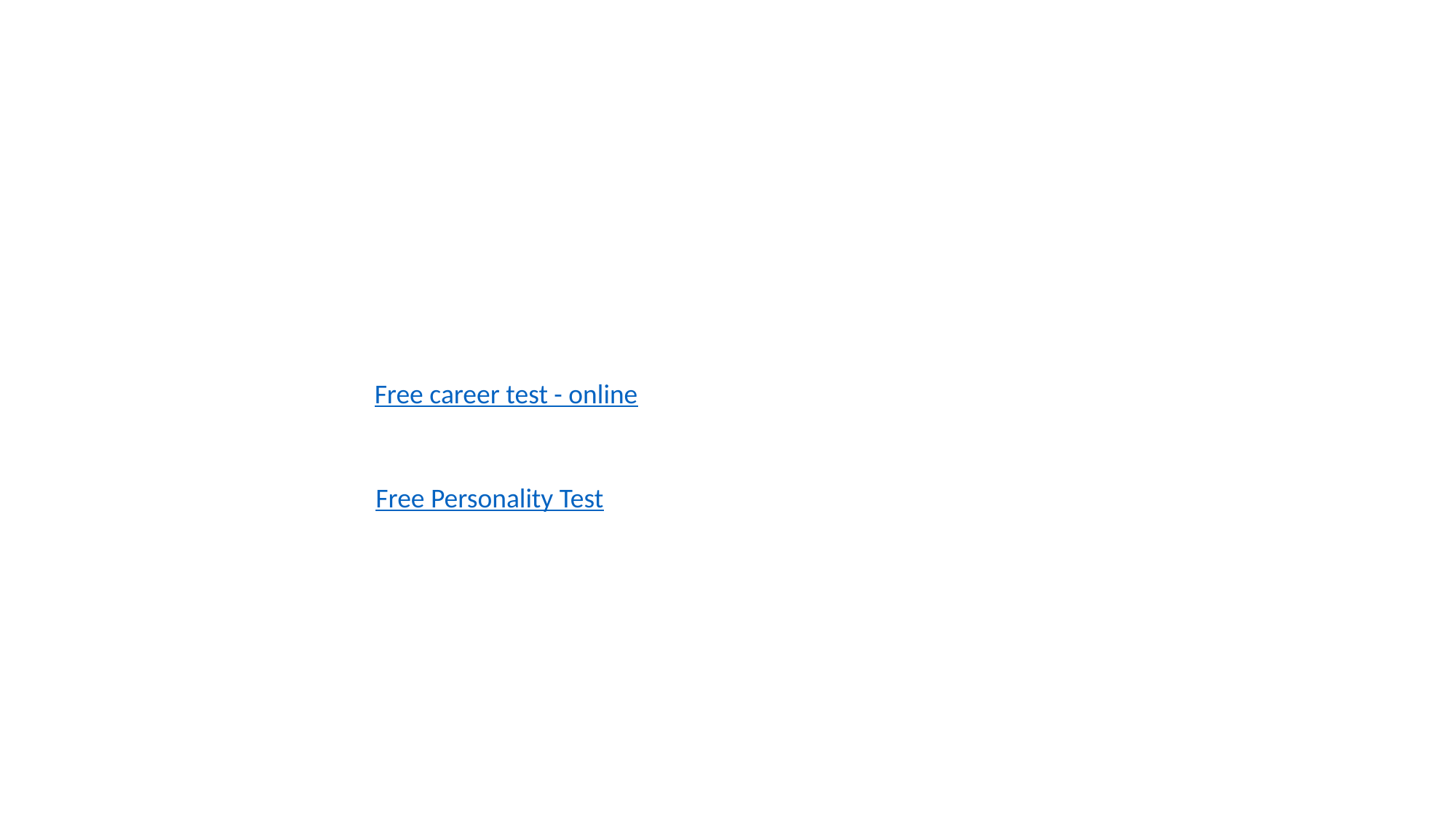

Free career test - online
Free Personality Test